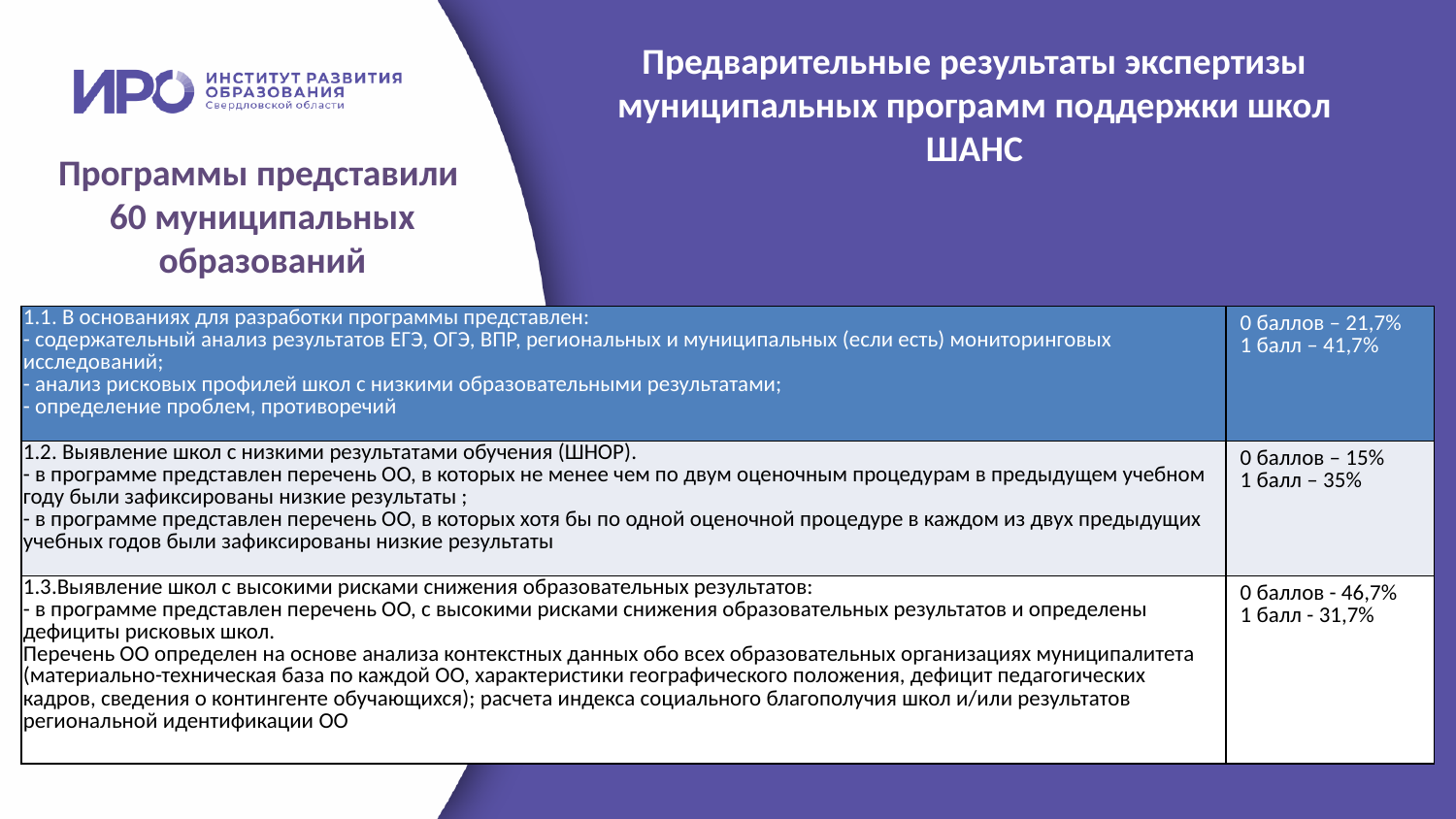

Предварительные результаты экспертизы муниципальных программ поддержки школ ШАНС

Программы представили
60 муниципальных образований
| 1.1. В основаниях для разработки программы представлен: - содержательный анализ результатов ЕГЭ, ОГЭ, ВПР, региональных и муниципальных (если есть) мониторинговых исследований; - анализ рисковых профилей школ с низкими образовательными результатами; - определение проблем, противоречий | 0 баллов – 21,7% 1 балл – 41,7% |
| --- | --- |
| 1.2. Выявление школ с низкими результатами обучения (ШНОР). - в программе представлен перечень ОО, в которых не менее чем по двум оценочным процедурам в предыдущем учебном году были зафиксированы низкие результаты ; - в программе представлен перечень ОО, в которых хотя бы по одной оценочной процедуре в каждом из двух предыдущих учебных годов были зафиксированы низкие результаты | 0 баллов – 15% 1 балл – 35% |
| 1.3.Выявление школ с высокими рисками снижения образовательных результатов: - в программе представлен перечень ОО, с высокими рисками снижения образовательных результатов и определены дефициты рисковых школ. Перечень ОО определен на основе анализа контекстных данных обо всех образовательных организациях муниципалитета (материально-техническая база по каждой ОО, характеристики географического положения, дефицит педагогических кадров, сведения о контингенте обучающихся); расчета индекса социального благополучия школ и/или результатов региональной идентификации ОО | 0 баллов - 46,7% 1 балл - 31,7% |